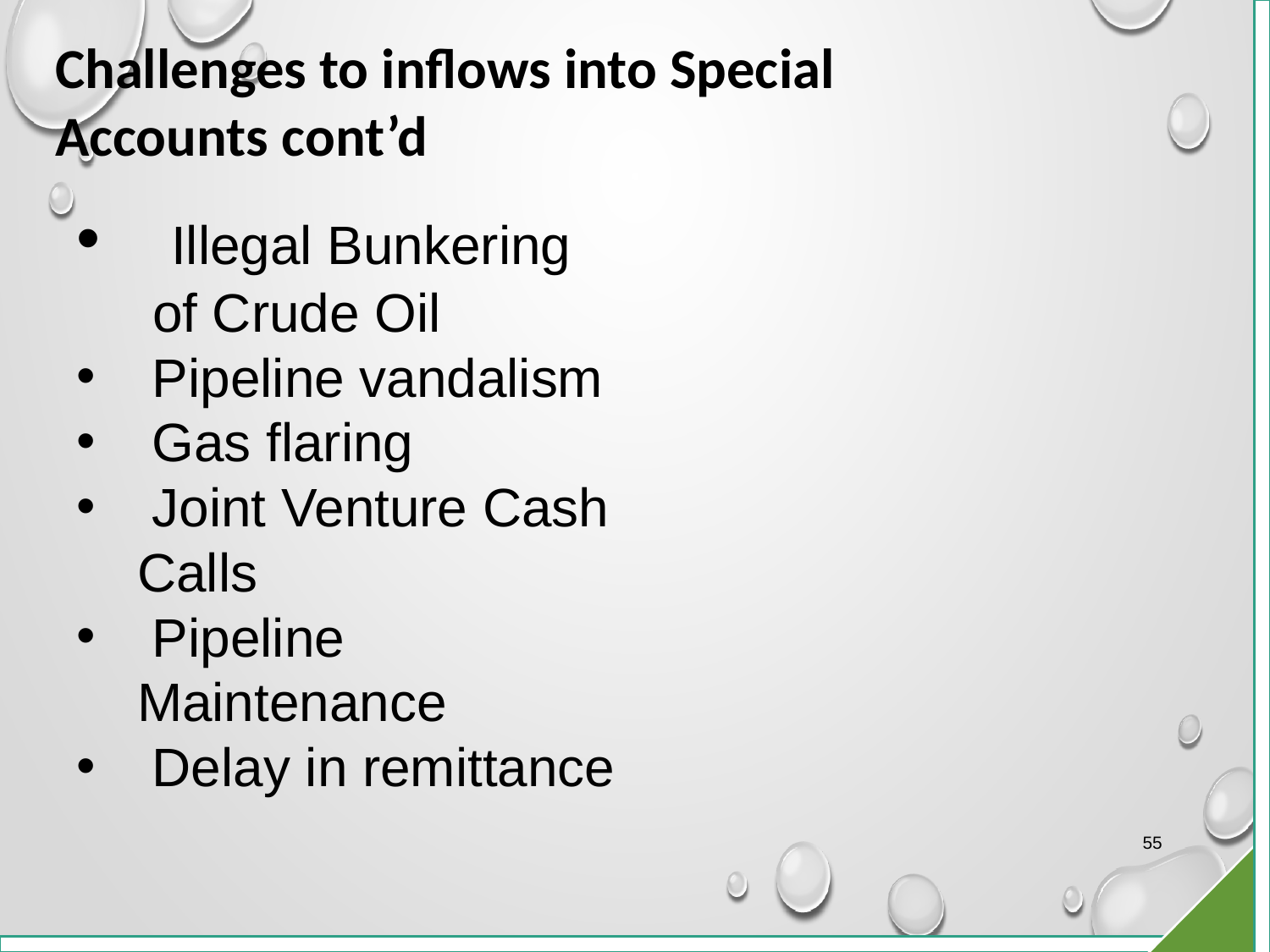

# Challenges to inflows into Special Accounts cont’d
 Illegal Bunkering of Crude Oil
 Pipeline vandalism
 Gas flaring
 Joint Venture Cash Calls
 Pipeline Maintenance
 Delay in remittance
55